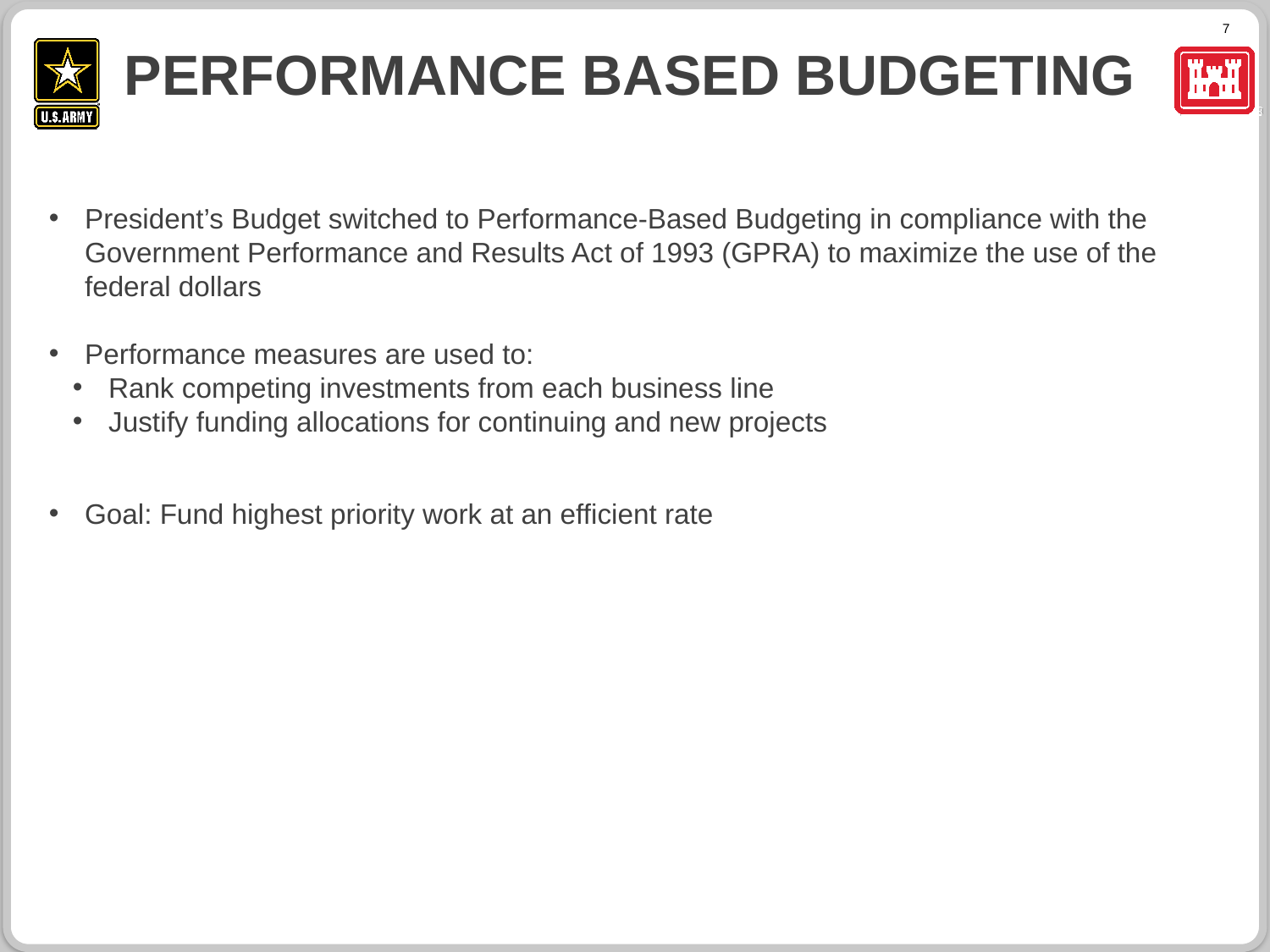

# PERFORMANCE BASED BUDGETING
President’s Budget switched to Performance-Based Budgeting in compliance with the Government Performance and Results Act of 1993 (GPRA) to maximize the use of the federal dollars

Performance measures are used to:
Rank competing investments from each business line
Justify funding allocations for continuing and new projects

Goal: Fund highest priority work at an efficient rate